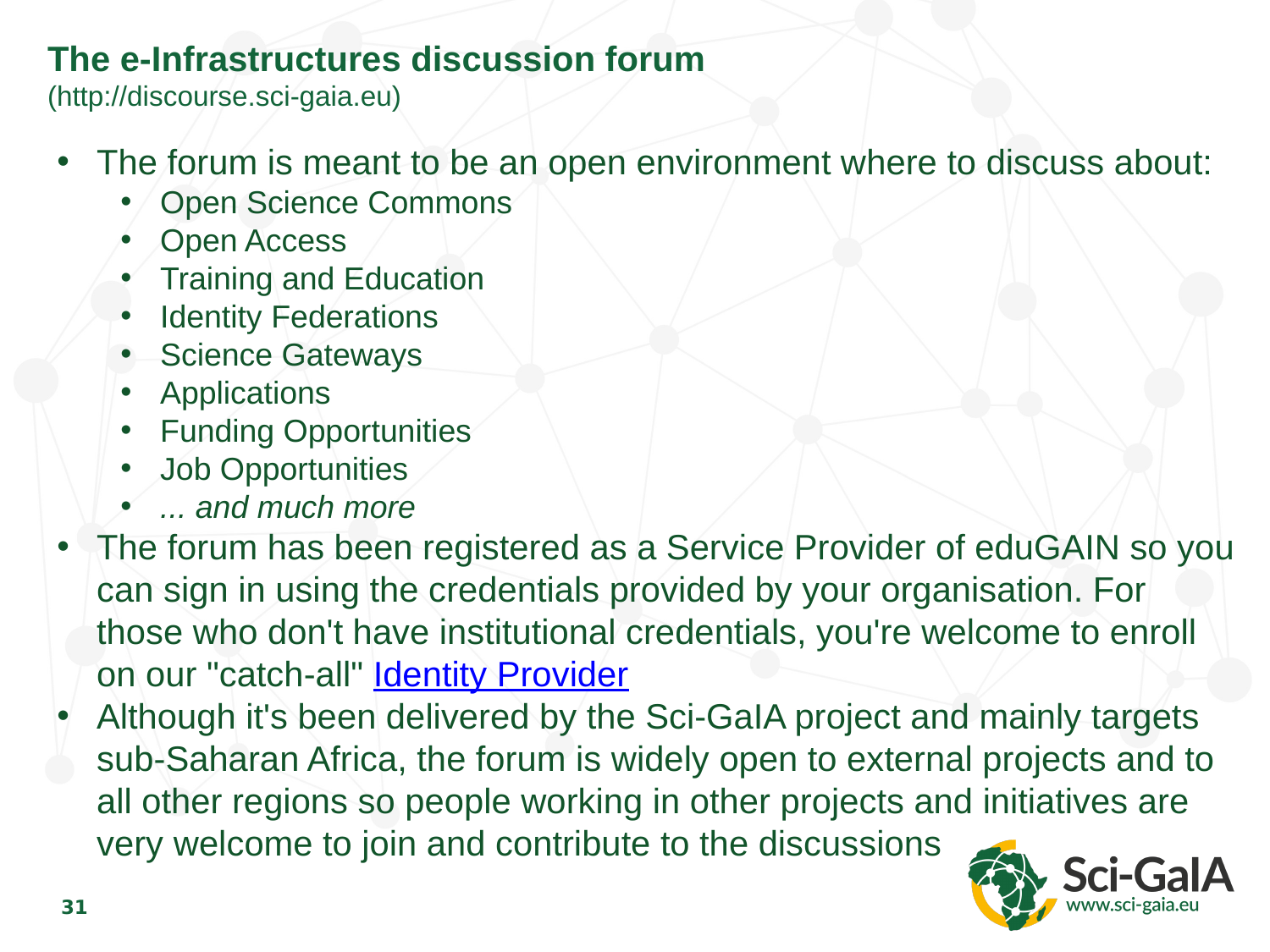

The e-Infrastructures discussion forum
(http://discourse.sci-gaia.eu)
The forum is meant to be an open environment where to discuss about:
Open Science Commons
Open Access
Training and Education
Identity Federations
Science Gateways
Applications
Funding Opportunities
Job Opportunities
... and much more
The forum has been registered as a Service Provider of eduGAIN so you can sign in using the credentials provided by your organisation. For those who don't have institutional credentials, you're welcome to enroll on our "catch-all" Identity Provider
Although it's been delivered by the Sci-GaIA project and mainly targets sub-Saharan Africa, the forum is widely open to external projects and to all other regions so people working in other projects and initiatives are very welcome to join and contribute to the discussions
31